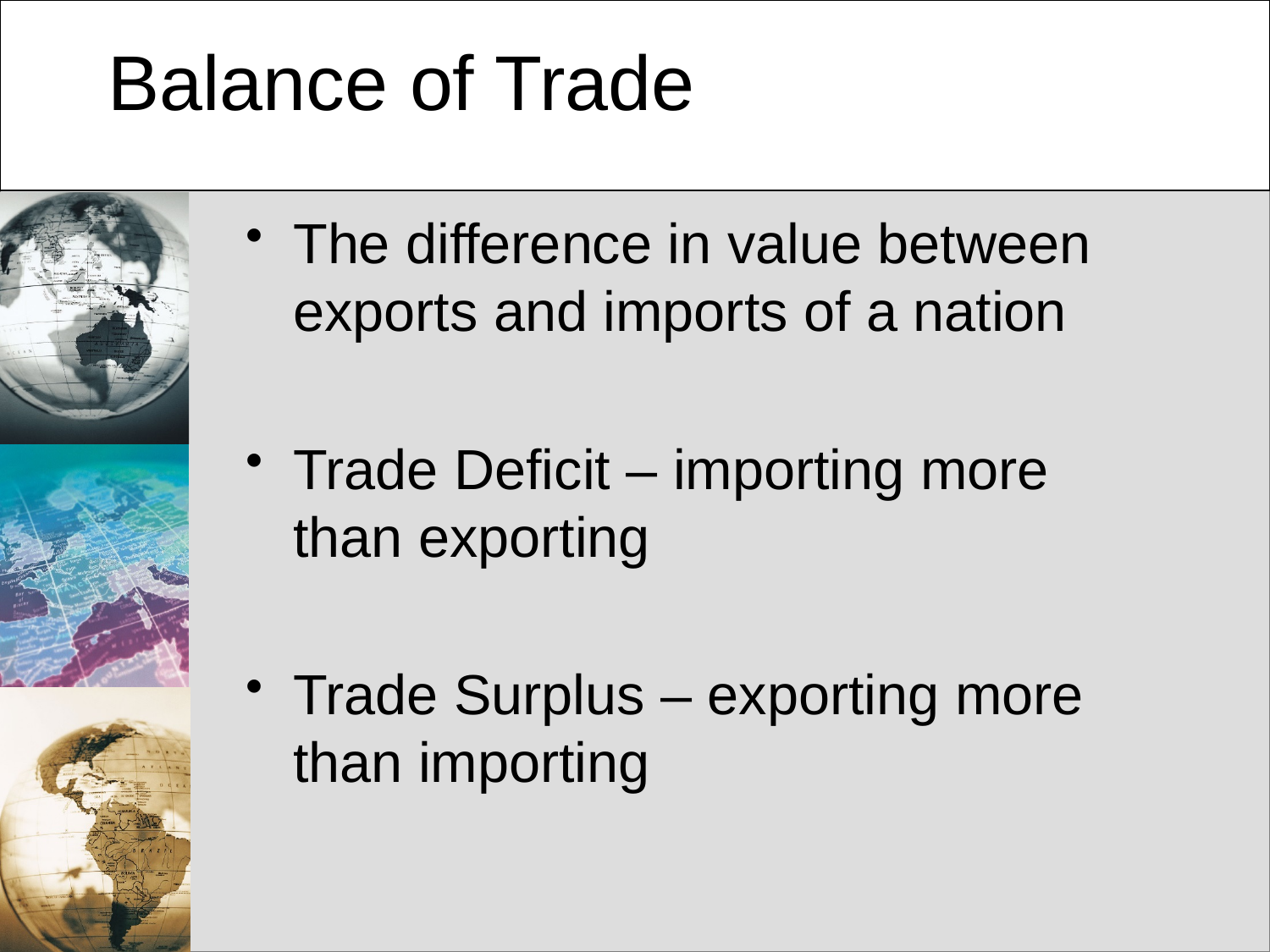

# Balance of Trade
The difference in value between exports and imports of a nation

Trade Deficit – importing more than exporting

Trade Surplus – exporting more than importing